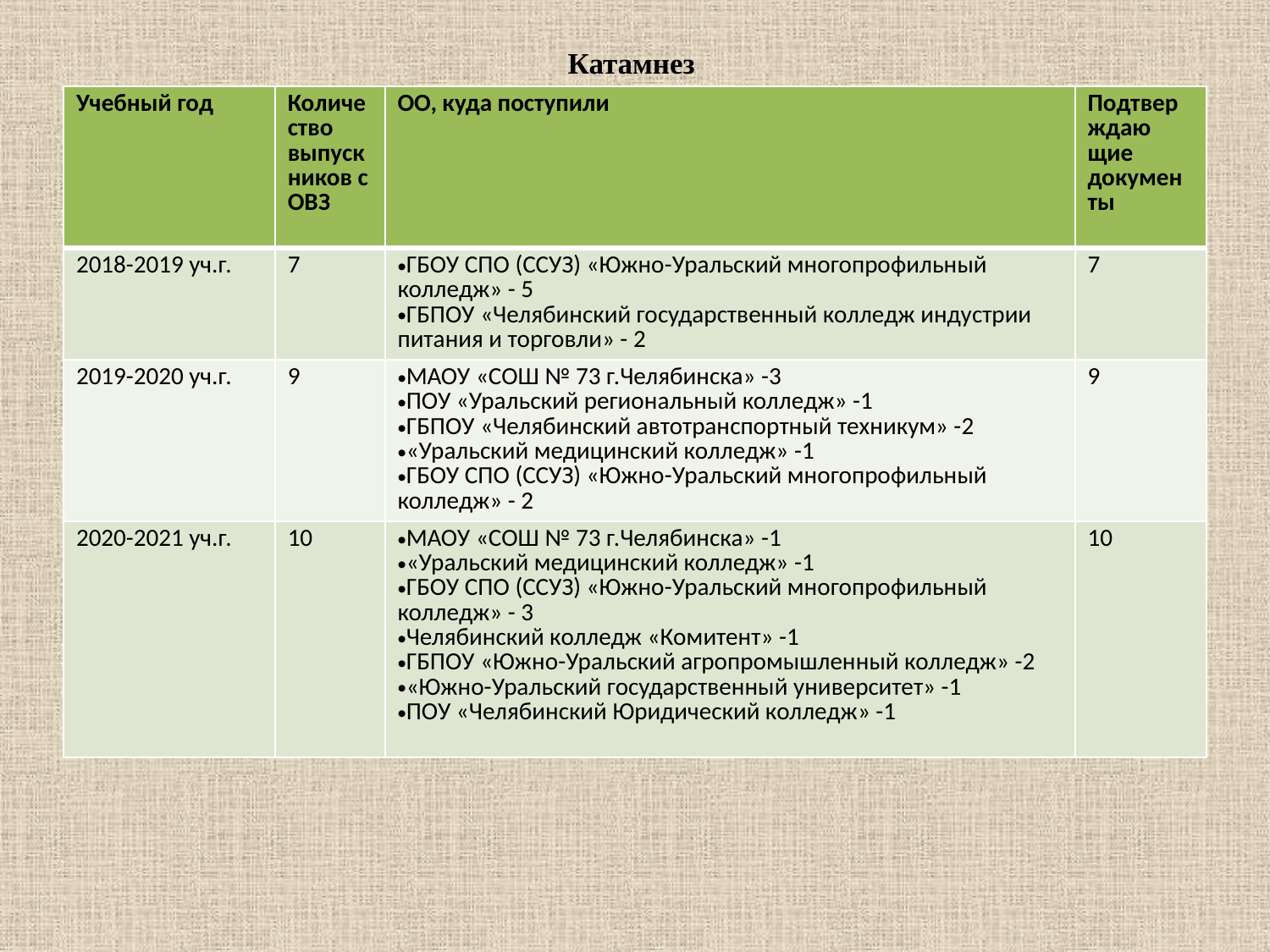

# Катамнез
| Учебный год | Количество выпускников с ОВЗ | ОО, куда поступили | Подтверждаю щие докумен ты |
| --- | --- | --- | --- |
| 2018-2019 уч.г. | 7 | ГБОУ СПО (ССУЗ) «Южно-Уральский многопрофильный колледж» - 5 ГБПОУ «Челябинский государственный колледж индустрии питания и торговли» - 2 | 7 |
| 2019-2020 уч.г. | 9 | МАОУ «СОШ № 73 г.Челябинска» -3 ПОУ «Уральский региональный колледж» -1 ГБПОУ «Челябинский автотранспортный техникум» -2 «Уральский медицинский колледж» -1 ГБОУ СПО (ССУЗ) «Южно-Уральский многопрофильный колледж» - 2 | 9 |
| 2020-2021 уч.г. | 10 | МАОУ «СОШ № 73 г.Челябинска» -1 «Уральский медицинский колледж» -1 ГБОУ СПО (ССУЗ) «Южно-Уральский многопрофильный колледж» - 3 Челябинский колледж «Комитент» -1 ГБПОУ «Южно-Уральский агропромышленный колледж» -2 «Южно-Уральский государственный университет» -1 ПОУ «Челябинский Юридический колледж» -1 | 10 |